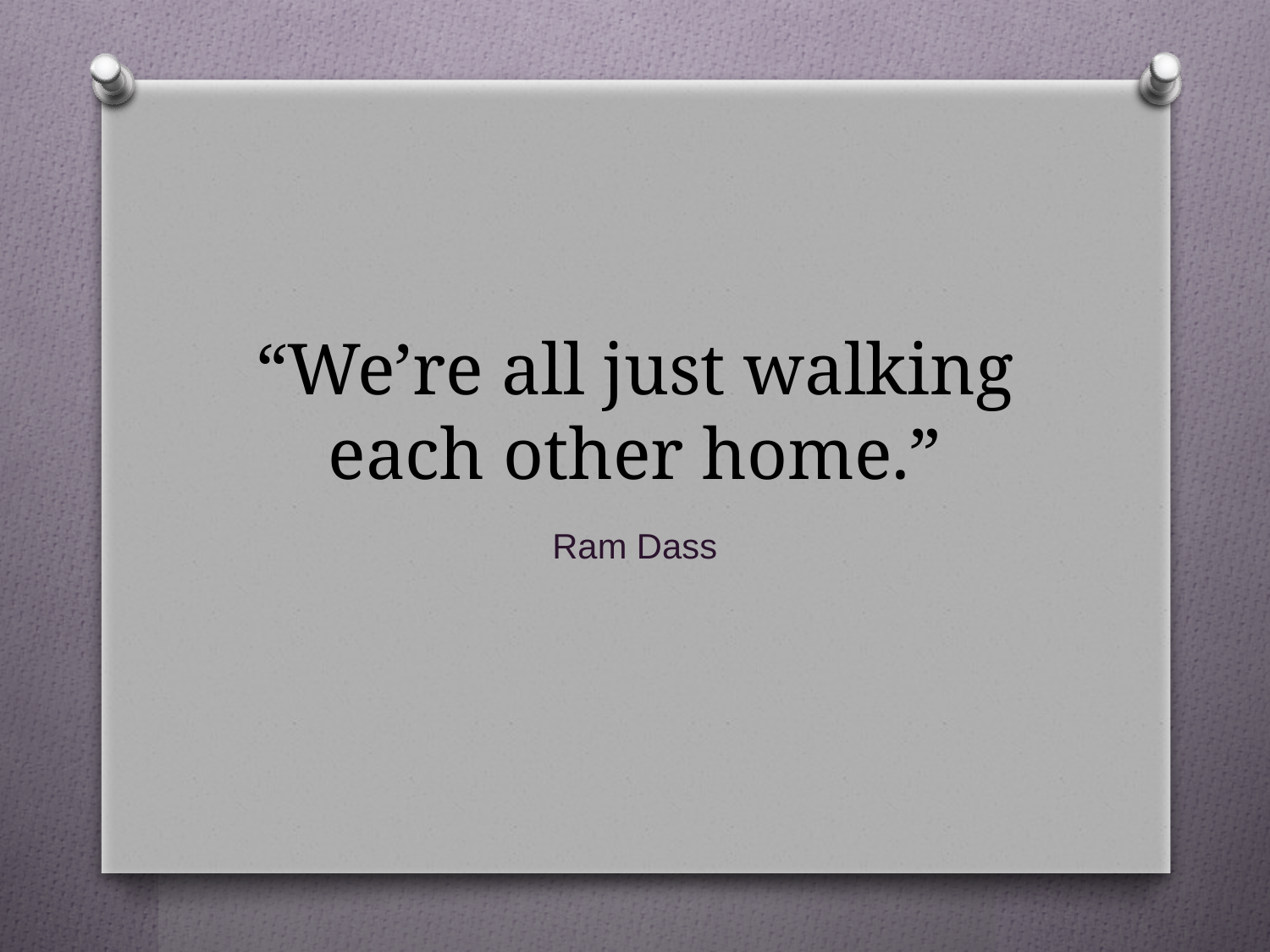

# “We’re all just walking each other home.”
Ram Dass